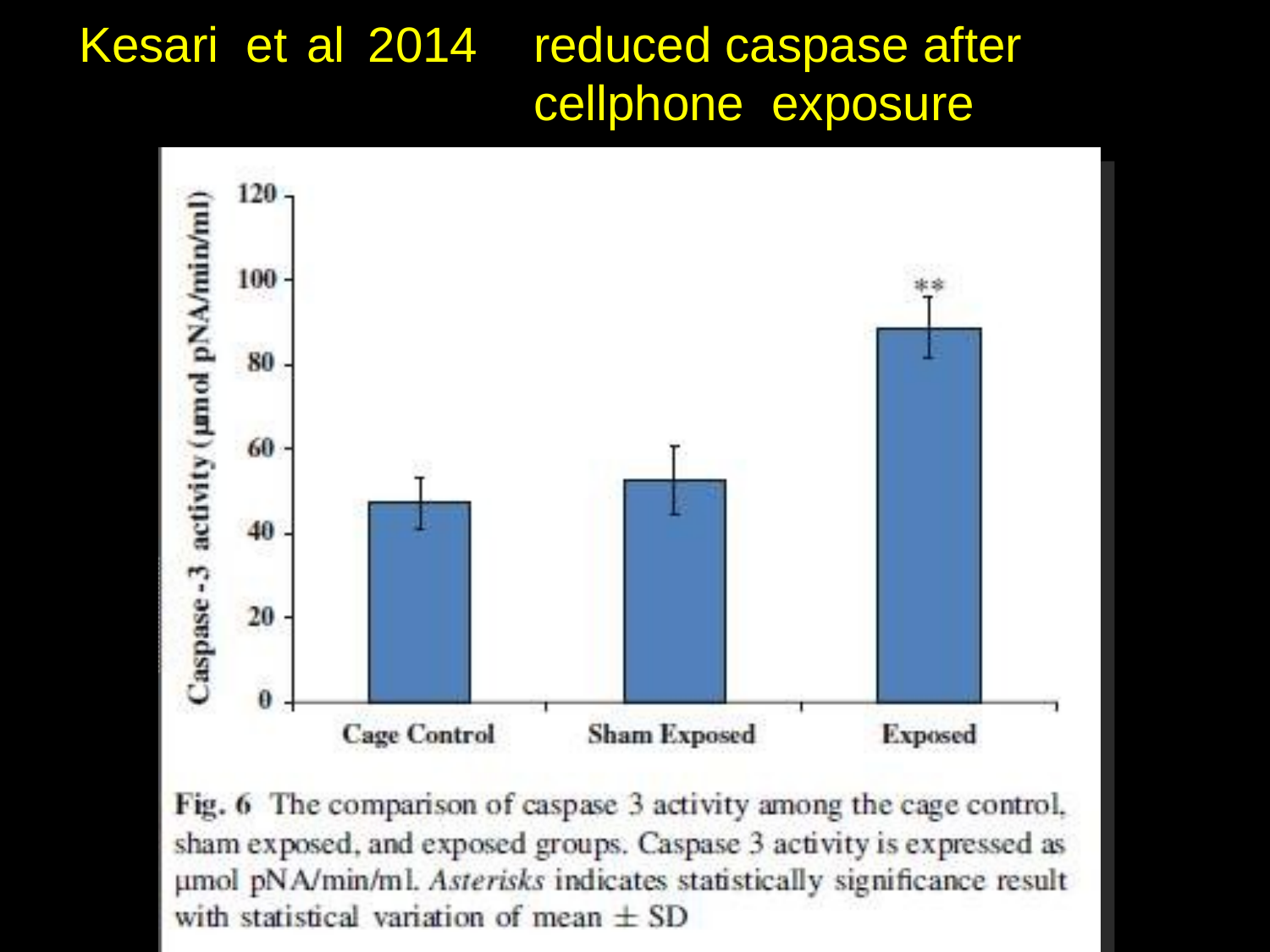

# Kesari  et al 2014	reduced caspase after cellphone  exposure